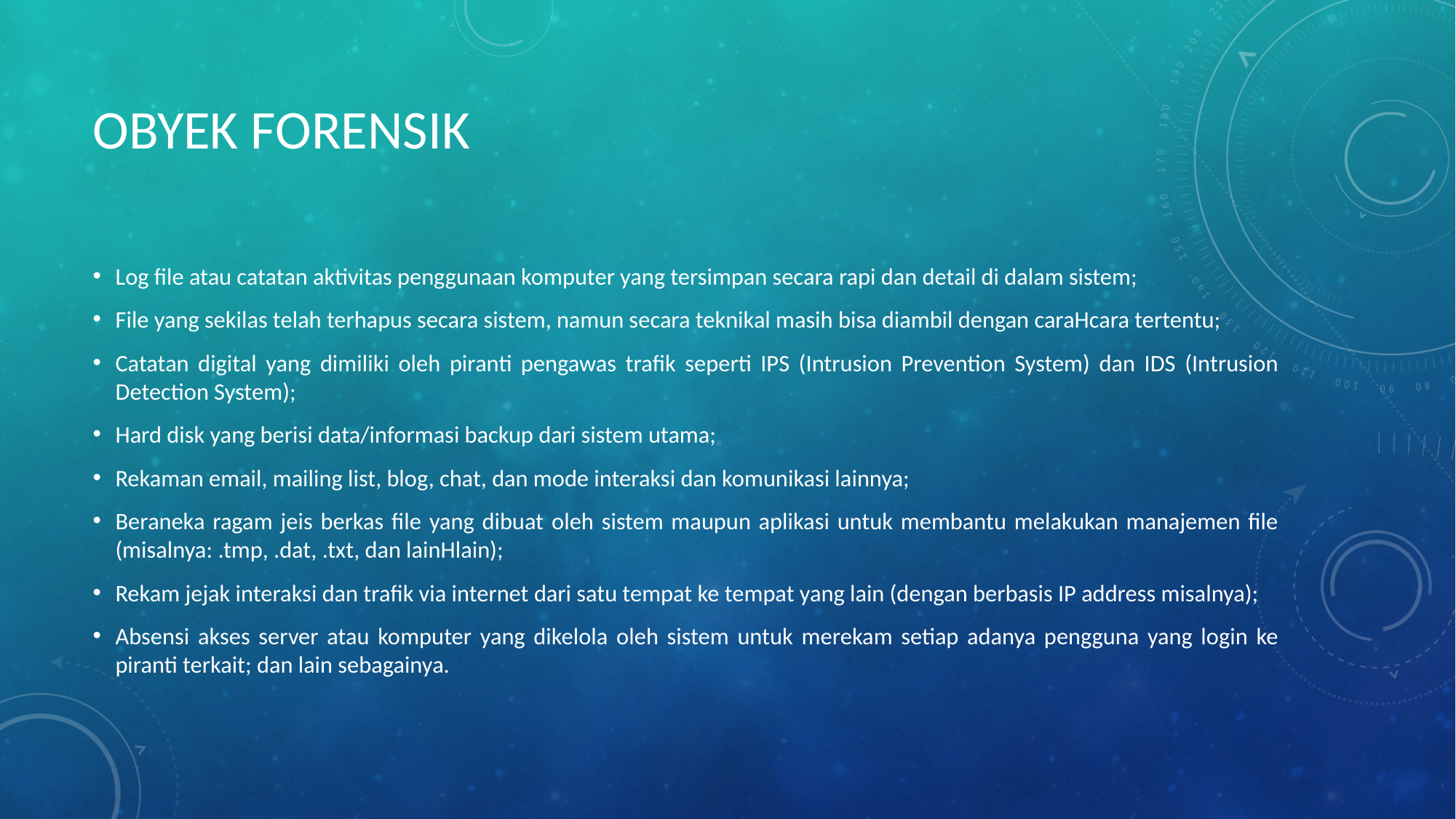

# Obyek Forensik
Log file atau catatan aktivitas penggunaan komputer yang tersimpan secara rapi dan detail di dalam sistem;
File yang sekilas telah terhapus secara sistem, namun secara teknikal masih bisa diambil dengan caraHcara tertentu;
Catatan digital yang dimiliki oleh piranti pengawas trafik seperti IPS (Intrusion Prevention System) dan IDS (Intrusion Detection System);
Hard disk yang berisi data/informasi backup dari sistem utama;
Rekaman email, mailing list, blog, chat, dan mode interaksi dan komunikasi lainnya;
Beraneka ragam jeis berkas file yang dibuat oleh sistem maupun aplikasi untuk membantu melakukan manajemen file (misalnya: .tmp, .dat, .txt, dan lainHlain);
Rekam jejak interaksi dan trafik via internet dari satu tempat ke tempat yang lain (dengan berbasis IP address misalnya);
Absensi akses server atau komputer yang dikelola oleh sistem untuk merekam setiap adanya pengguna yang login ke piranti terkait; dan lain sebagainya.